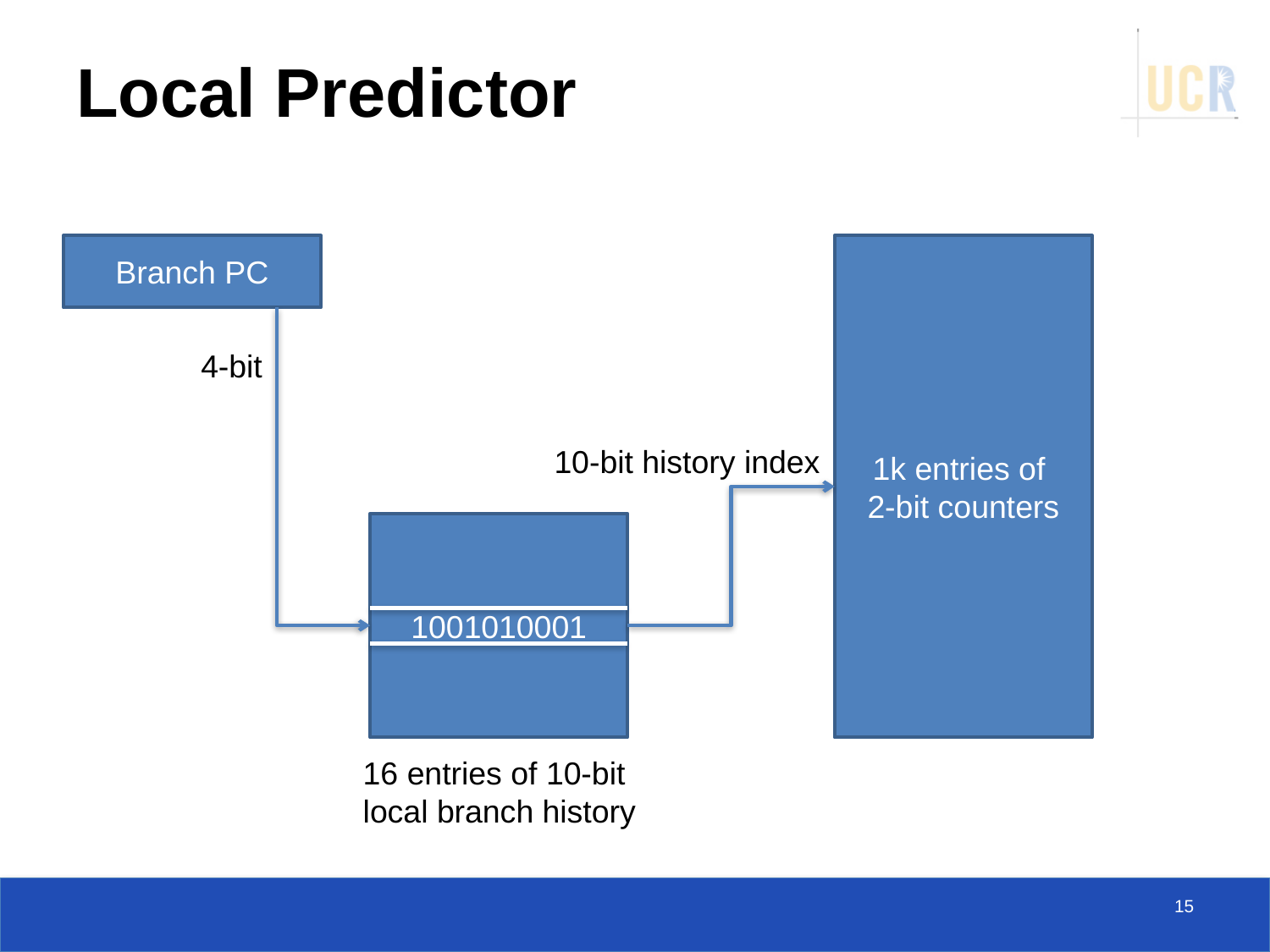

# Local Predictor

Branch PC
1k entries of
2-bit counters
4-bit
10-bit history index
1001010001
16 entries of 10-bit
local branch history
15